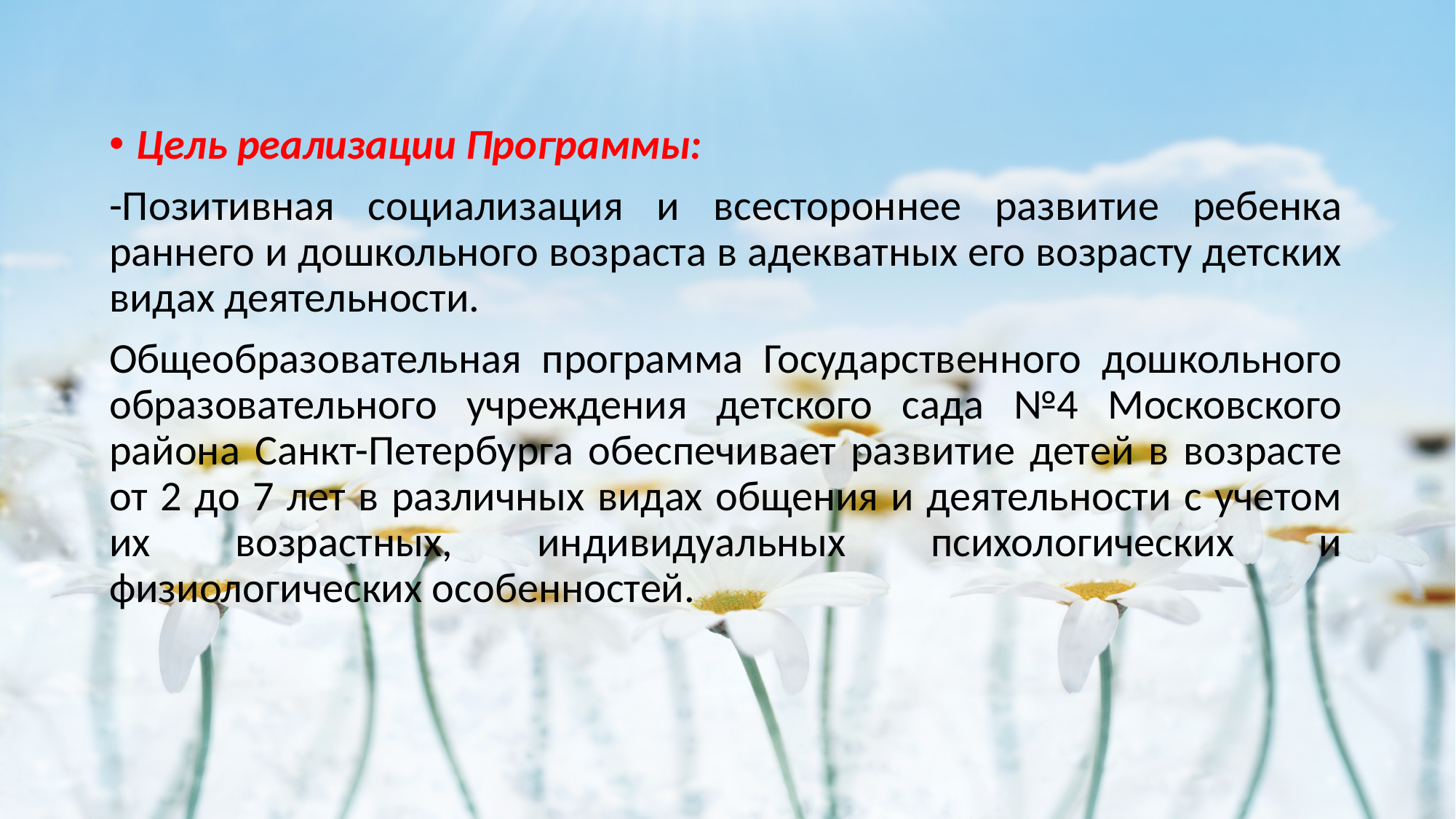

Цель реализации Программы:
-Позитивная социализация и всестороннее развитие ребенка раннего и дошкольного возраста в адекватных его возрасту детских видах деятельности.
Общеобразовательная программа Государственного дошкольного образовательного учреждения детского сада №4 Московского района Санкт-Петербурга обеспечивает развитие детей в возрасте от 2 до 7 лет в различных видах общения и деятельности с учетом их возрастных, индивидуальных психологических и физиологических особенностей.